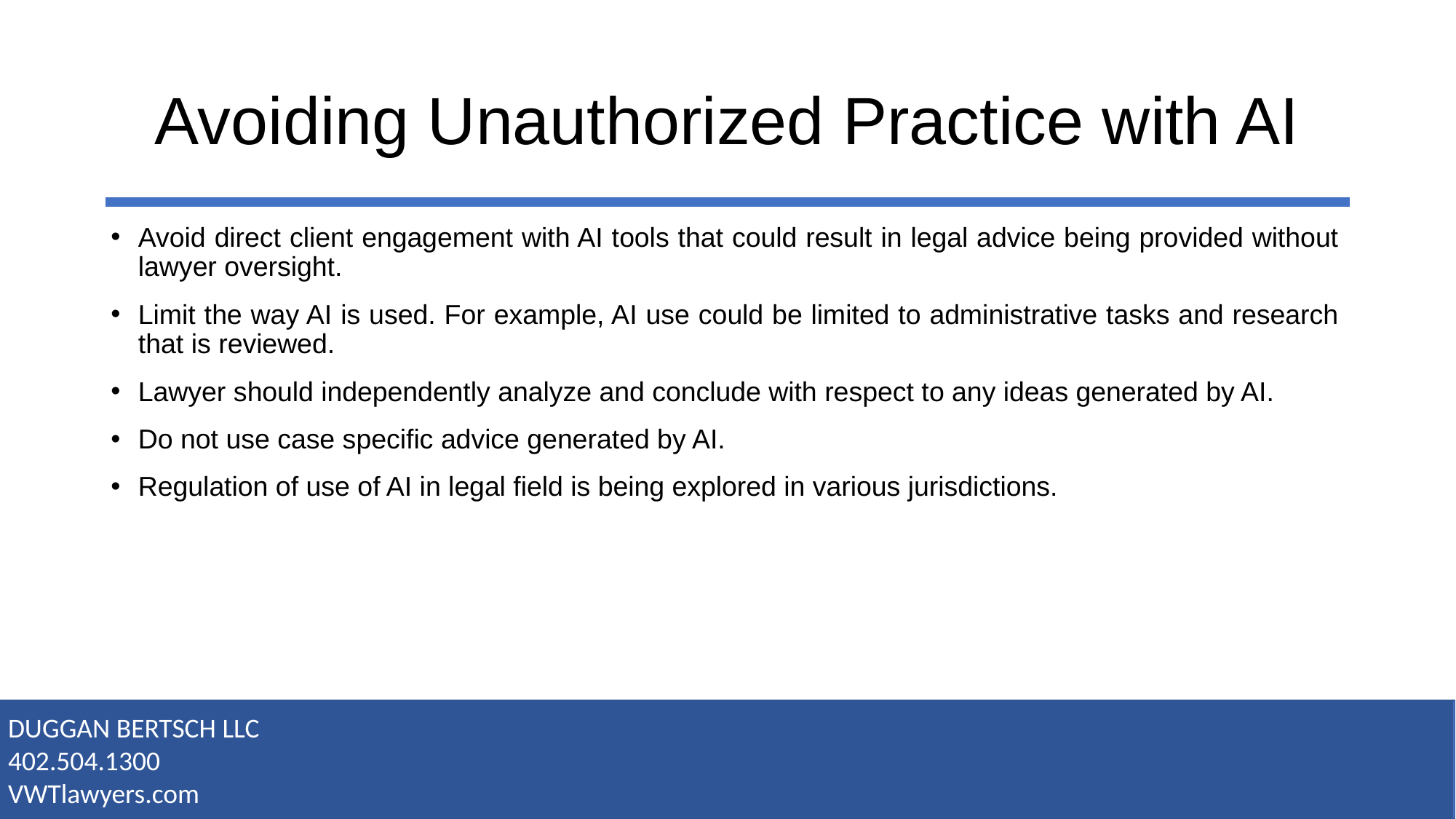

# Avoiding Unauthorized Practice with AI
Avoid direct client engagement with AI tools that could result in legal advice being provided without lawyer oversight.
Limit the way AI is used. For example, AI use could be limited to administrative tasks and research that is reviewed.
Lawyer should independently analyze and conclude with respect to any ideas generated by AI.
Do not use case specific advice generated by AI.
Regulation of use of AI in legal field is being explored in various jurisdictions.
DUGGAN BERTSCH LLC
402.504.1300
VWTlawyers.com